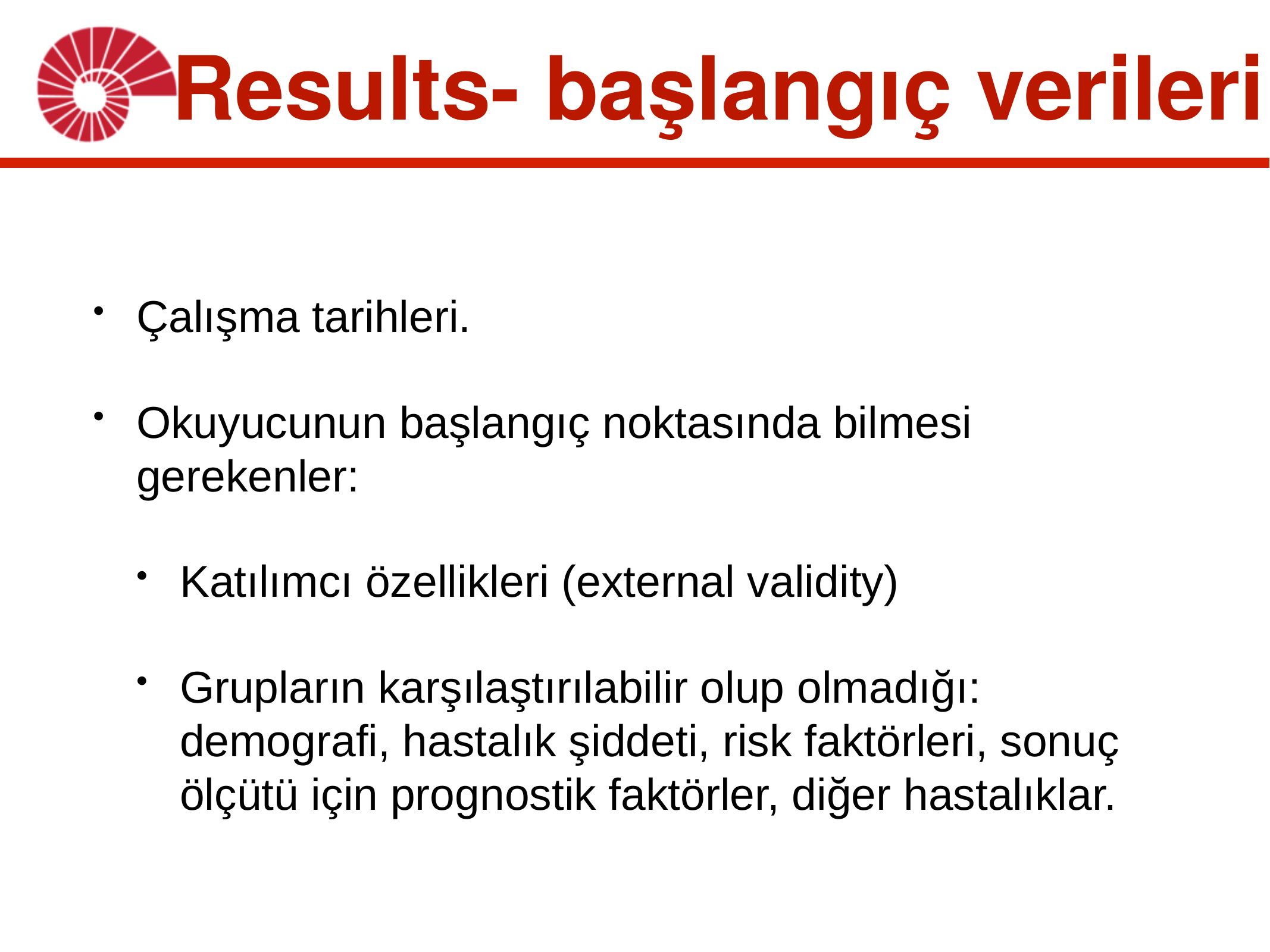

# Results- başlangıç verileri
Çalışma tarihleri.
Okuyucunun başlangıç noktasında bilmesi gerekenler:
Katılımcı özellikleri (external validity)
Grupların karşılaştırılabilir olup olmadığı: demografi, hastalık şiddeti, risk faktörleri, sonuç ölçütü için prognostik faktörler, diğer hastalıklar.